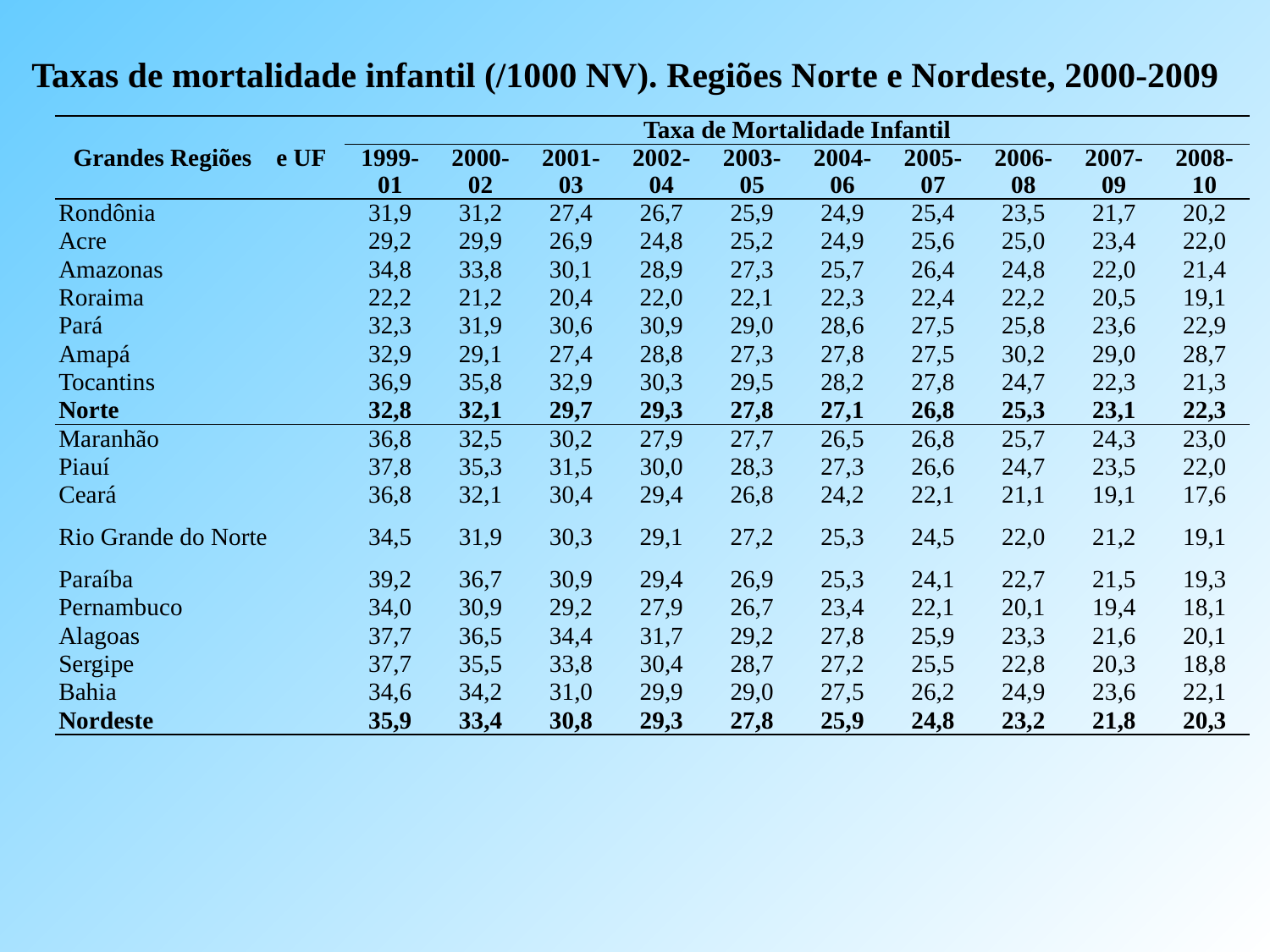

Taxas de mortalidade infantil (/1000 NV). Regiões Norte e Nordeste, 2000-2009
| Grandes Regiões e UF | Taxa de Mortalidade Infantil |  |  |  |  |  |  |  |  |  |
| --- | --- | --- | --- | --- | --- | --- | --- | --- | --- | --- |
|  | 1999-01 | 2000-02 | 2001-03 | 2002-04 | 2003-05 | 2004-06 | 2005-07 | 2006-08 | 2007-09 | 2008-10 |
| Rondônia | 31,9 | 31,2 | 27,4 | 26,7 | 25,9 | 24,9 | 25,4 | 23,5 | 21,7 | 20,2 |
| Acre | 29,2 | 29,9 | 26,9 | 24,8 | 25,2 | 24,9 | 25,6 | 25,0 | 23,4 | 22,0 |
| Amazonas | 34,8 | 33,8 | 30,1 | 28,9 | 27,3 | 25,7 | 26,4 | 24,8 | 22,0 | 21,4 |
| Roraima | 22,2 | 21,2 | 20,4 | 22,0 | 22,1 | 22,3 | 22,4 | 22,2 | 20,5 | 19,1 |
| Pará | 32,3 | 31,9 | 30,6 | 30,9 | 29,0 | 28,6 | 27,5 | 25,8 | 23,6 | 22,9 |
| Amapá | 32,9 | 29,1 | 27,4 | 28,8 | 27,3 | 27,8 | 27,5 | 30,2 | 29,0 | 28,7 |
| Tocantins | 36,9 | 35,8 | 32,9 | 30,3 | 29,5 | 28,2 | 27,8 | 24,7 | 22,3 | 21,3 |
| Norte | 32,8 | 32,1 | 29,7 | 29,3 | 27,8 | 27,1 | 26,8 | 25,3 | 23,1 | 22,3 |
| Maranhão | 36,8 | 32,5 | 30,2 | 27,9 | 27,7 | 26,5 | 26,8 | 25,7 | 24,3 | 23,0 |
| Piauí | 37,8 | 35,3 | 31,5 | 30,0 | 28,3 | 27,3 | 26,6 | 24,7 | 23,5 | 22,0 |
| Ceará | 36,8 | 32,1 | 30,4 | 29,4 | 26,8 | 24,2 | 22,1 | 21,1 | 19,1 | 17,6 |
| Rio Grande do Norte | 34,5 | 31,9 | 30,3 | 29,1 | 27,2 | 25,3 | 24,5 | 22,0 | 21,2 | 19,1 |
| Paraíba | 39,2 | 36,7 | 30,9 | 29,4 | 26,9 | 25,3 | 24,1 | 22,7 | 21,5 | 19,3 |
| Pernambuco | 34,0 | 30,9 | 29,2 | 27,9 | 26,7 | 23,4 | 22,1 | 20,1 | 19,4 | 18,1 |
| Alagoas | 37,7 | 36,5 | 34,4 | 31,7 | 29,2 | 27,8 | 25,9 | 23,3 | 21,6 | 20,1 |
| Sergipe | 37,7 | 35,5 | 33,8 | 30,4 | 28,7 | 27,2 | 25,5 | 22,8 | 20,3 | 18,8 |
| Bahia | 34,6 | 34,2 | 31,0 | 29,9 | 29,0 | 27,5 | 26,2 | 24,9 | 23,6 | 22,1 |
| Nordeste | 35,9 | 33,4 | 30,8 | 29,3 | 27,8 | 25,9 | 24,8 | 23,2 | 21,8 | 20,3 |